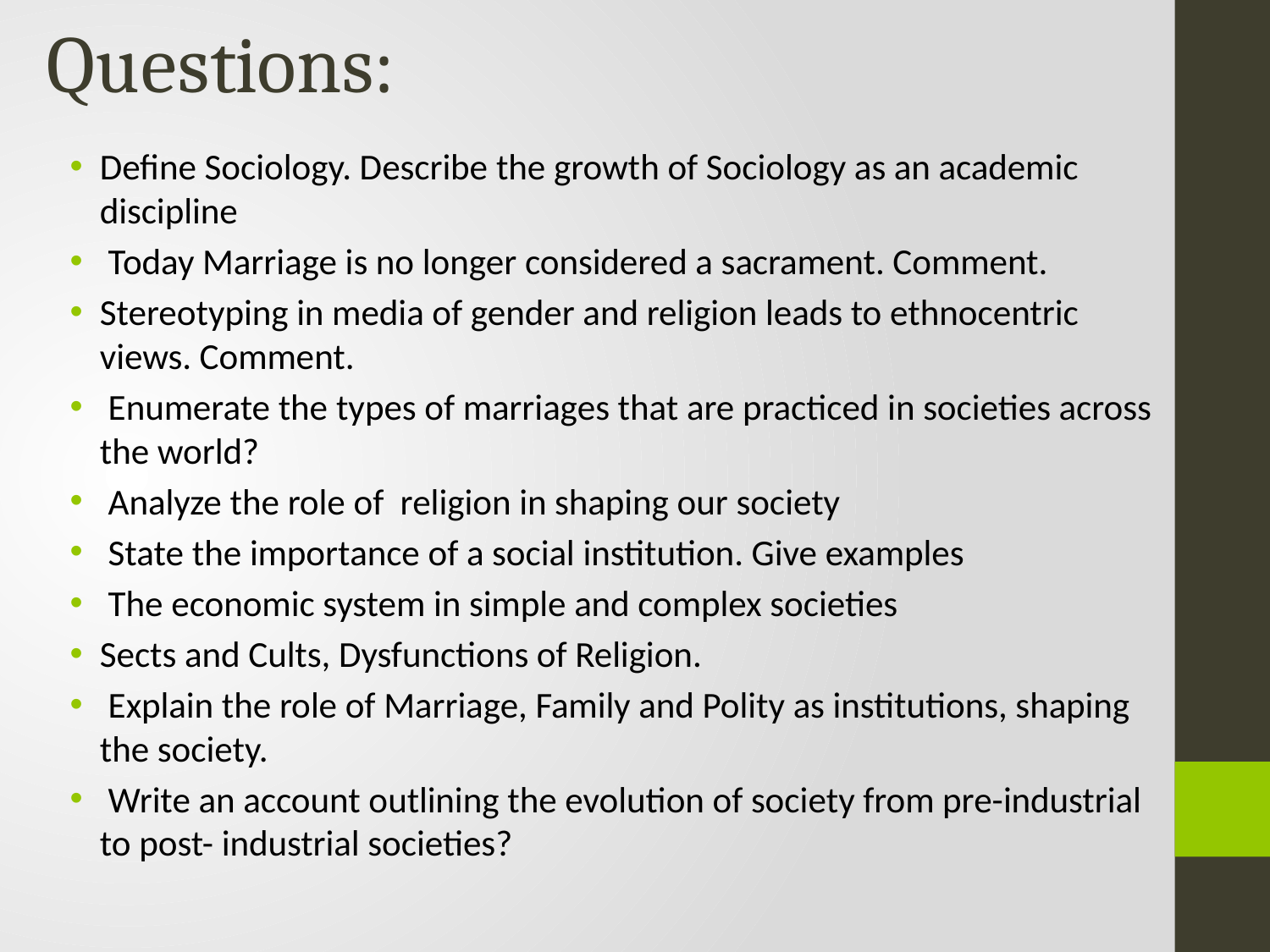

# Questions:
Define Sociology. Describe the growth of Sociology as an academic discipline
 Today Marriage is no longer considered a sacrament. Comment.
Stereotyping in media of gender and religion leads to ethnocentric views. Comment.
 Enumerate the types of marriages that are practiced in societies across the world?
 Analyze the role of  religion in shaping our society
 State the importance of a social institution. Give examples
 The economic system in simple and complex societies
Sects and Cults, Dysfunctions of Religion.
 Explain the role of Marriage, Family and Polity as institutions, shaping the society.
 Write an account outlining the evolution of society from pre-industrial to post- industrial societies?